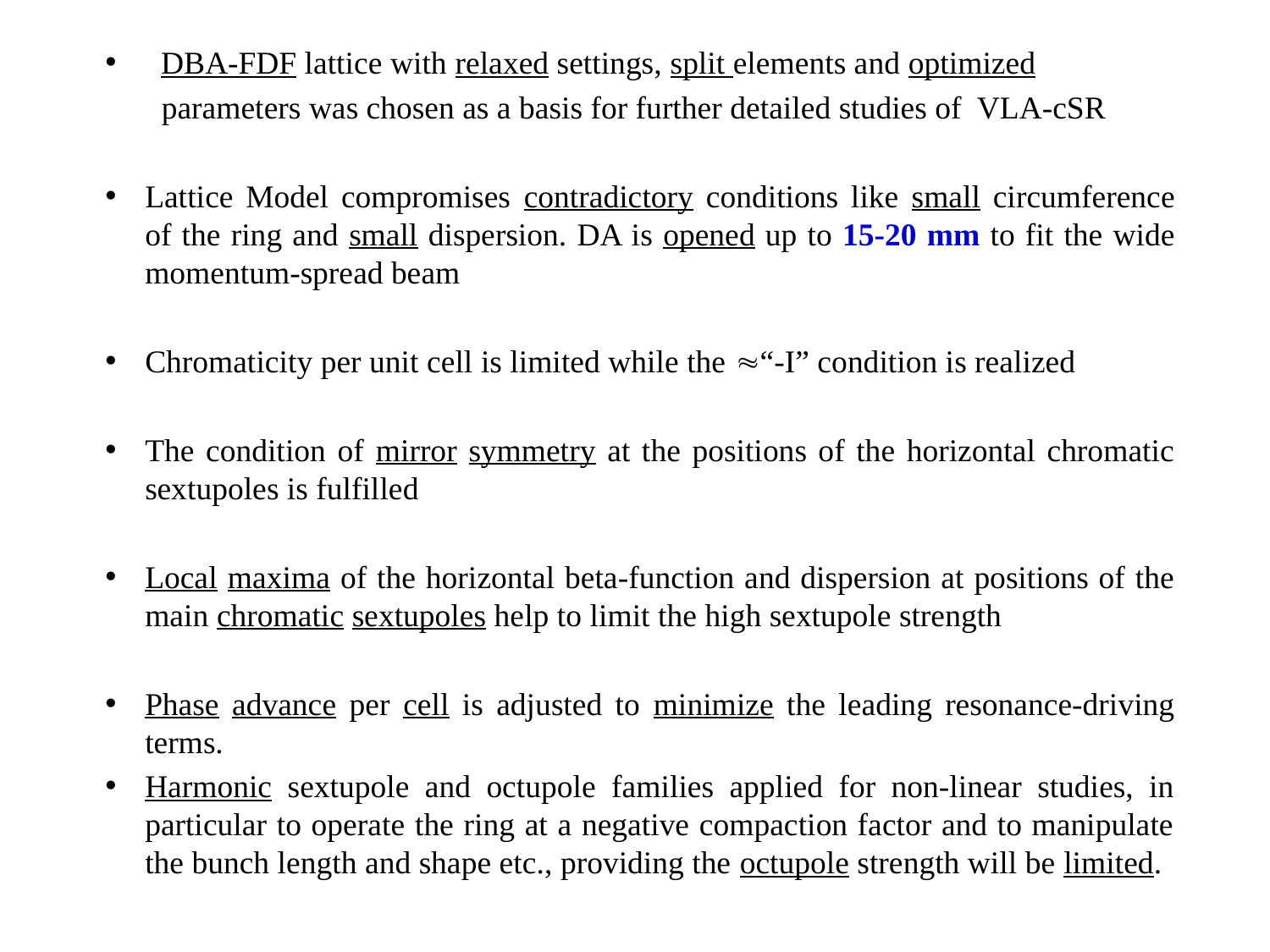

DBA-FDF lattice with relaxed settings, split elements and optimized
       parameters was chosen as a basis for further detailed studies of  VLA-cSR

Lattice Model compromises contradictory conditions like small circumference of the ring and small dispersion. DA is opened up to 15-20 mm to fit the wide momentum-spread beam

Chromaticity per unit cell is limited while the ≈“-I” condition is realized

The condition of mirror symmetry at the positions of the horizontal chromatic sextupoles is fulfilled

Local maxima of the horizontal beta-function and dispersion at positions of the main chromatic sextupoles help to limit the high sextupole strength

Phase advance per cell is adjusted to minimize the leading resonance-driving terms.
Harmonic sextupole and octupole families applied for non-linear studies, in particular to operate the ring at a negative compaction factor and to manipulate the bunch length and shape etc., providing the octupole strength will be limited.